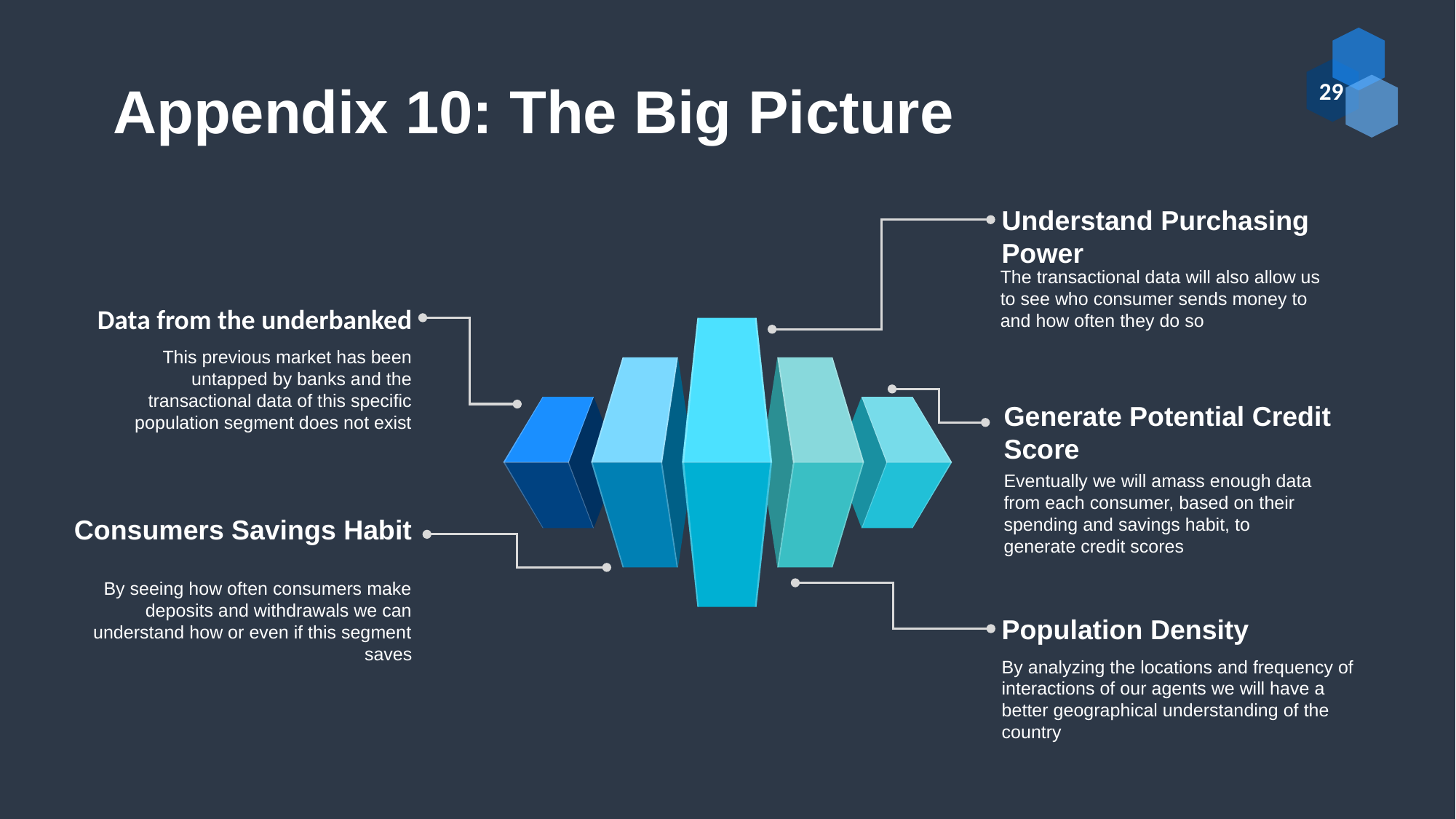

# Appendix 10: The Big Picture
Understand Purchasing Power
The transactional data will also allow us to see who consumer sends money to and how often they do so
Data from the underbanked

This previous market has been untapped by banks and the transactional data of this specific population segment does not exist
Generate Potential Credit Score
Eventually we will amass enough data from each consumer, based on their spending and savings habit, to generate credit scores
Consumers Savings Habit
By seeing how often consumers make deposits and withdrawals we can understand how or even if this segment saves
Population Density
By analyzing the locations and frequency of interactions of our agents we will have a better geographical understanding of the country